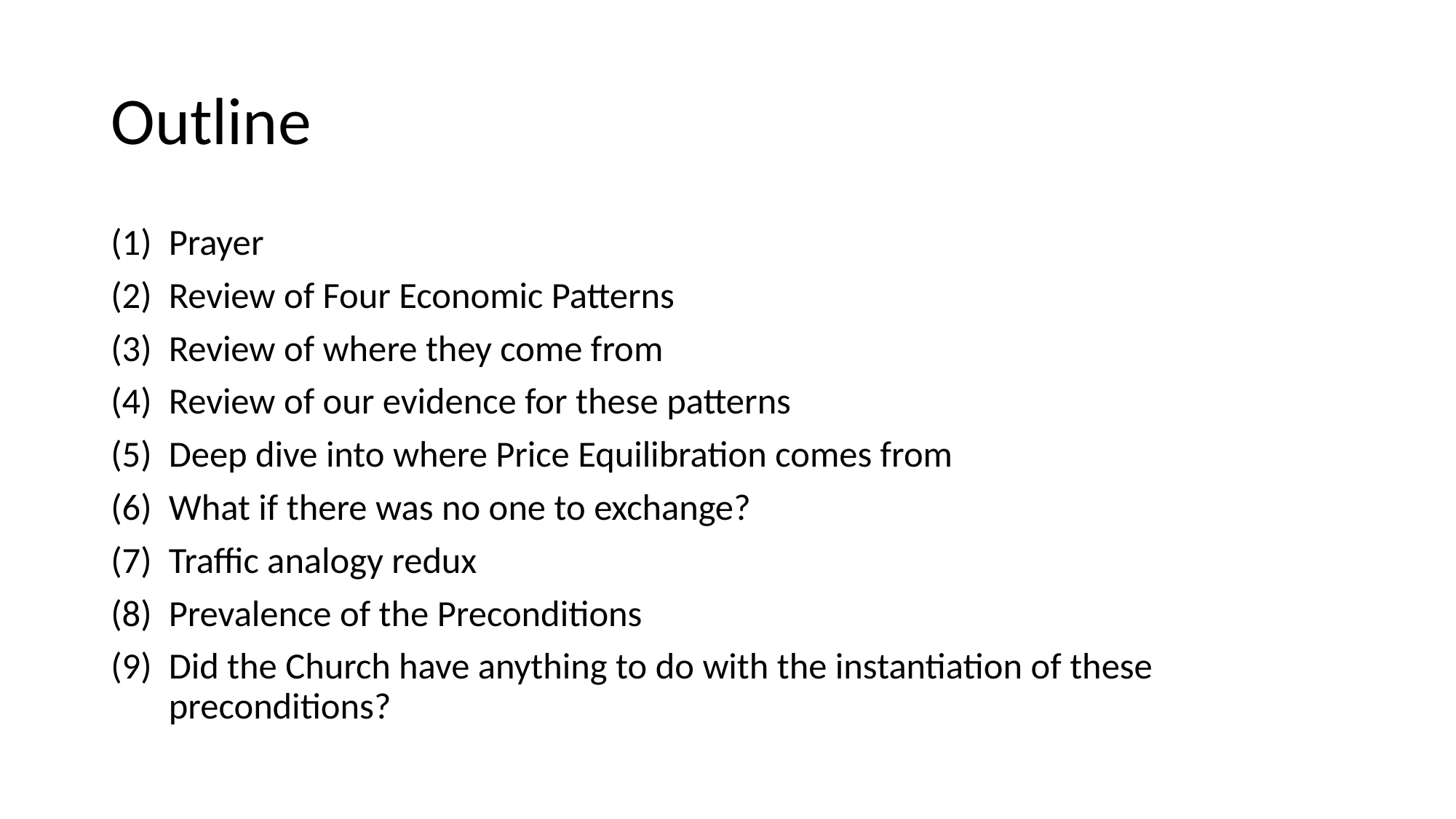

# Outline
Prayer
Review of Four Economic Patterns
Review of where they come from
Review of our evidence for these patterns
Deep dive into where Price Equilibration comes from
What if there was no one to exchange?
Traffic analogy redux
Prevalence of the Preconditions
Did the Church have anything to do with the instantiation of these preconditions?